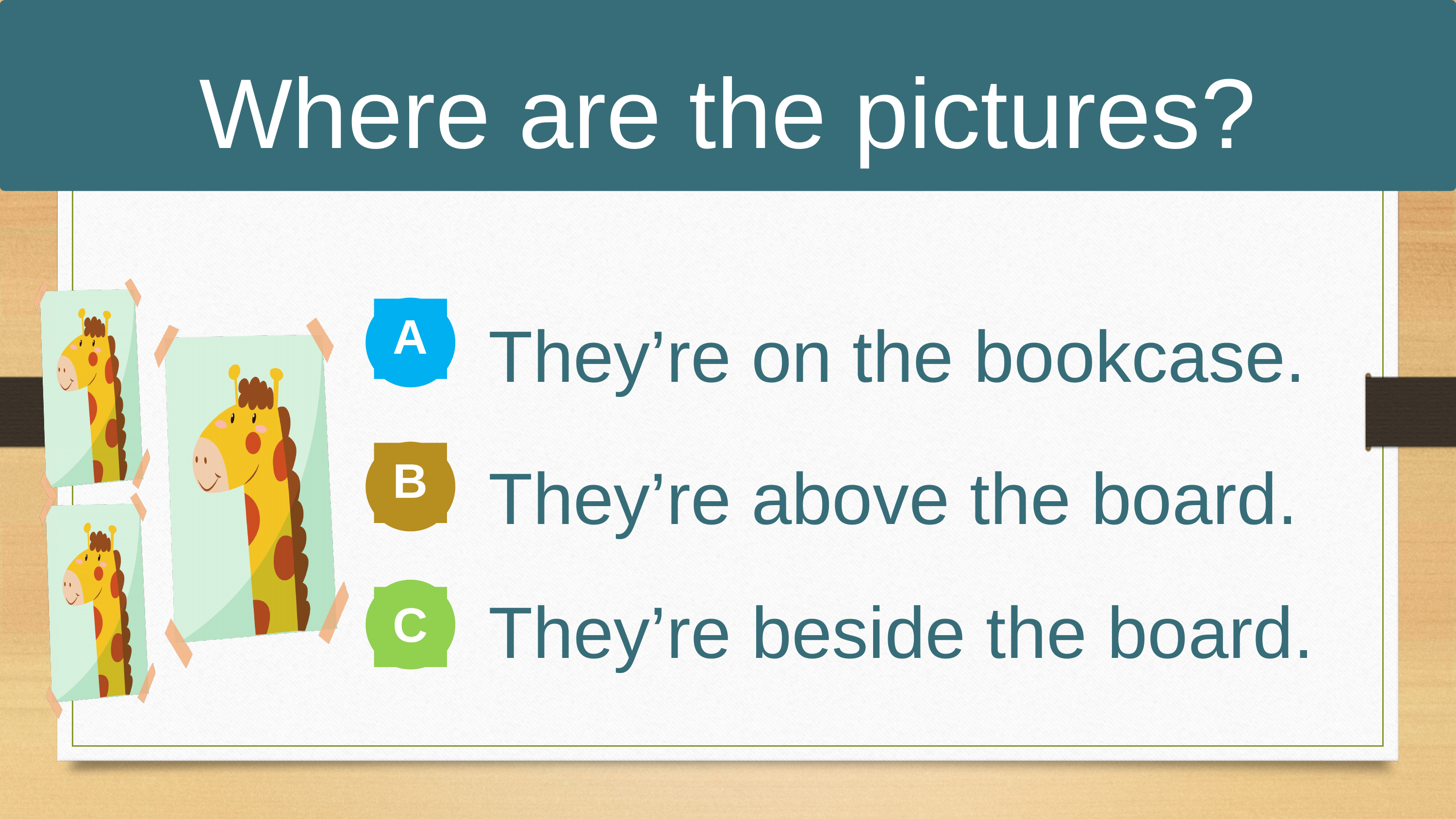

Where are the pictures?

They’re on the bookcase.

A
They’re above the board.

B

C
They’re beside the board.